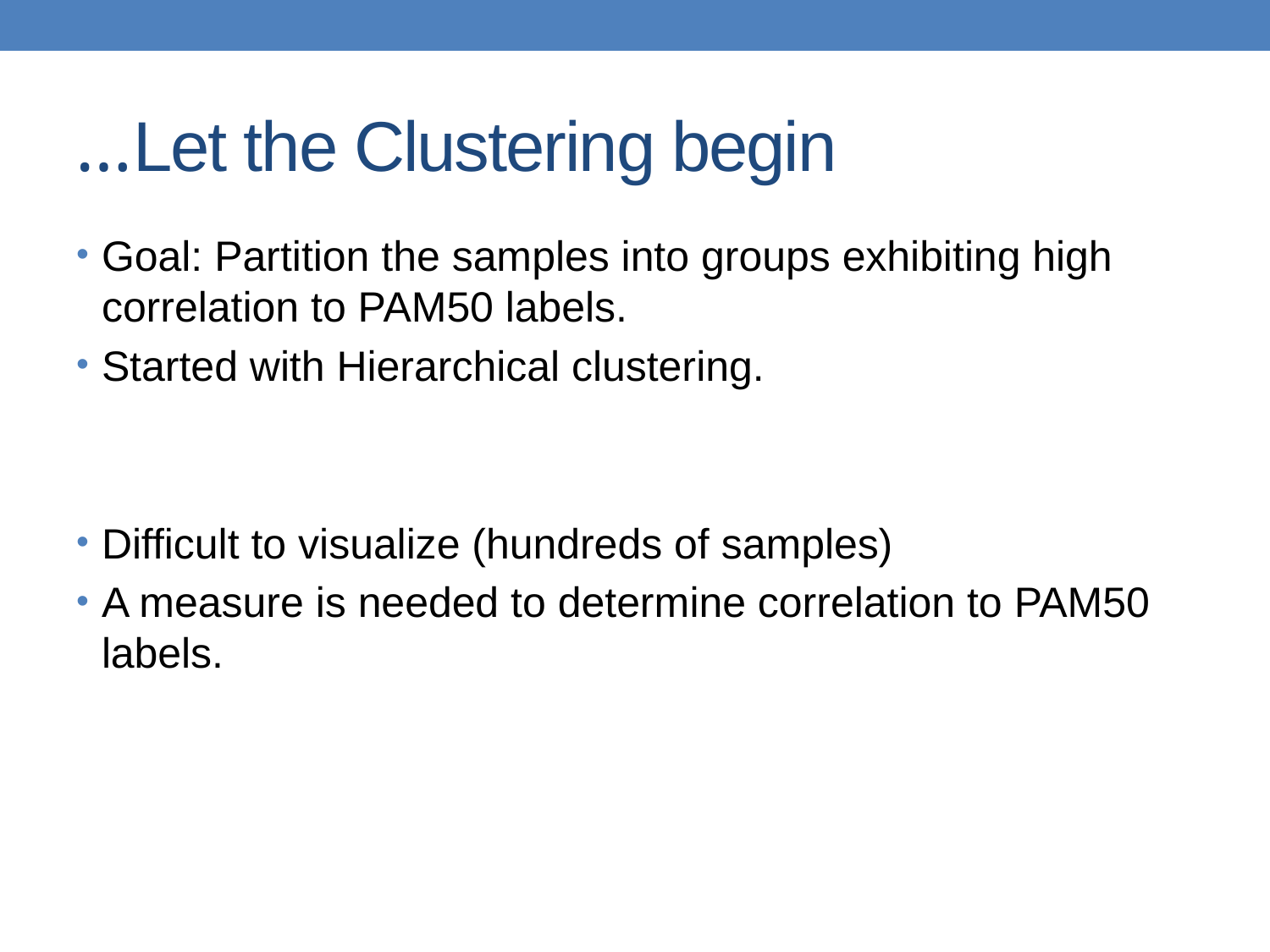

# Let the Clustering begin…
Goal: Partition the samples into groups exhibiting high correlation to PAM50 labels.
Started with Hierarchical clustering.

Difficult to visualize (hundreds of samples)
A measure is needed to determine correlation to PAM50 labels.